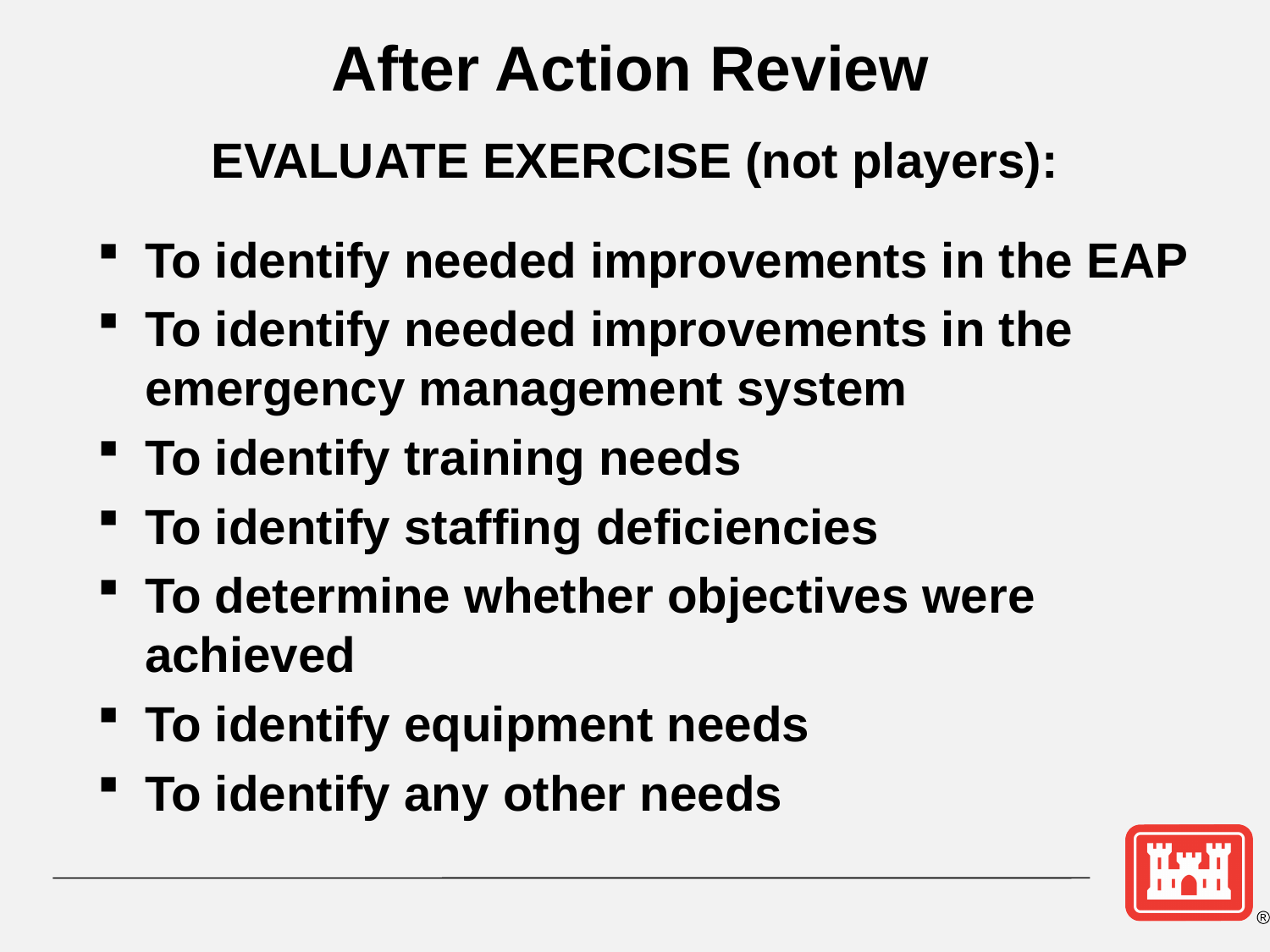

After Action Review
# EVALUATE EXERCISE (not players):
To identify needed improvements in the EAP
To identify needed improvements in the emergency management system
To identify training needs
To identify staffing deficiencies
To determine whether objectives were achieved
To identify equipment needs
To identify any other needs